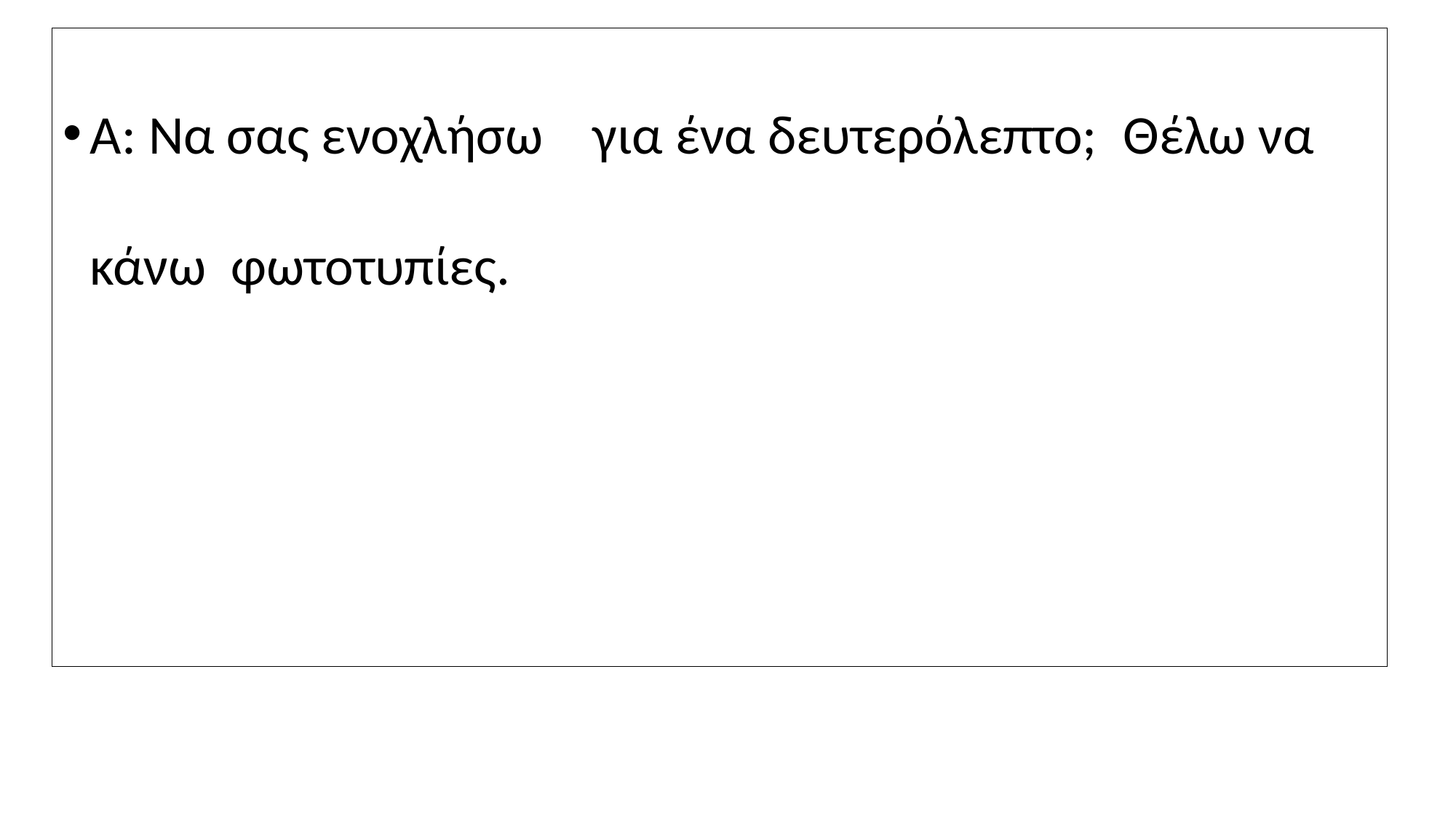

Α: Να σας ενοχλήσω    για ένα δευτερόλεπτο;  Θέλω να κάνω  φωτοτυπίες.